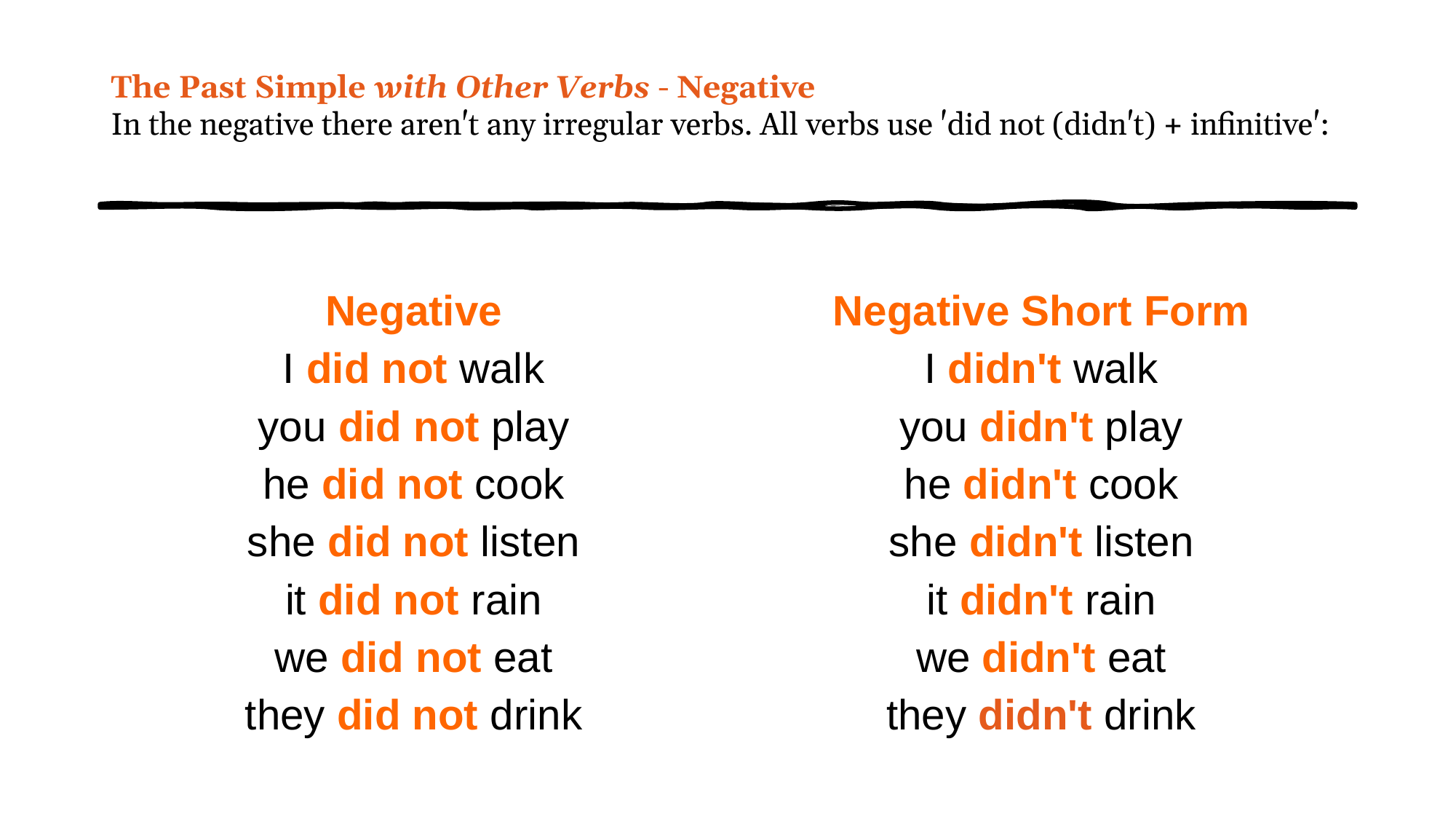

# The Past Simple with Other Verbs - Negative In the negative there aren't any irregular verbs. All verbs use 'did not (didn't) + infinitive':
| Negative | Negative Short Form |
| --- | --- |
| I did not walk | I didn't walk |
| you did not play | you didn't play |
| he did not cook | he didn't cook |
| she did not listen | she didn't listen |
| it did not rain | it didn't rain |
| we did not eat | we didn't eat |
| they did not drink | they didn't drink |